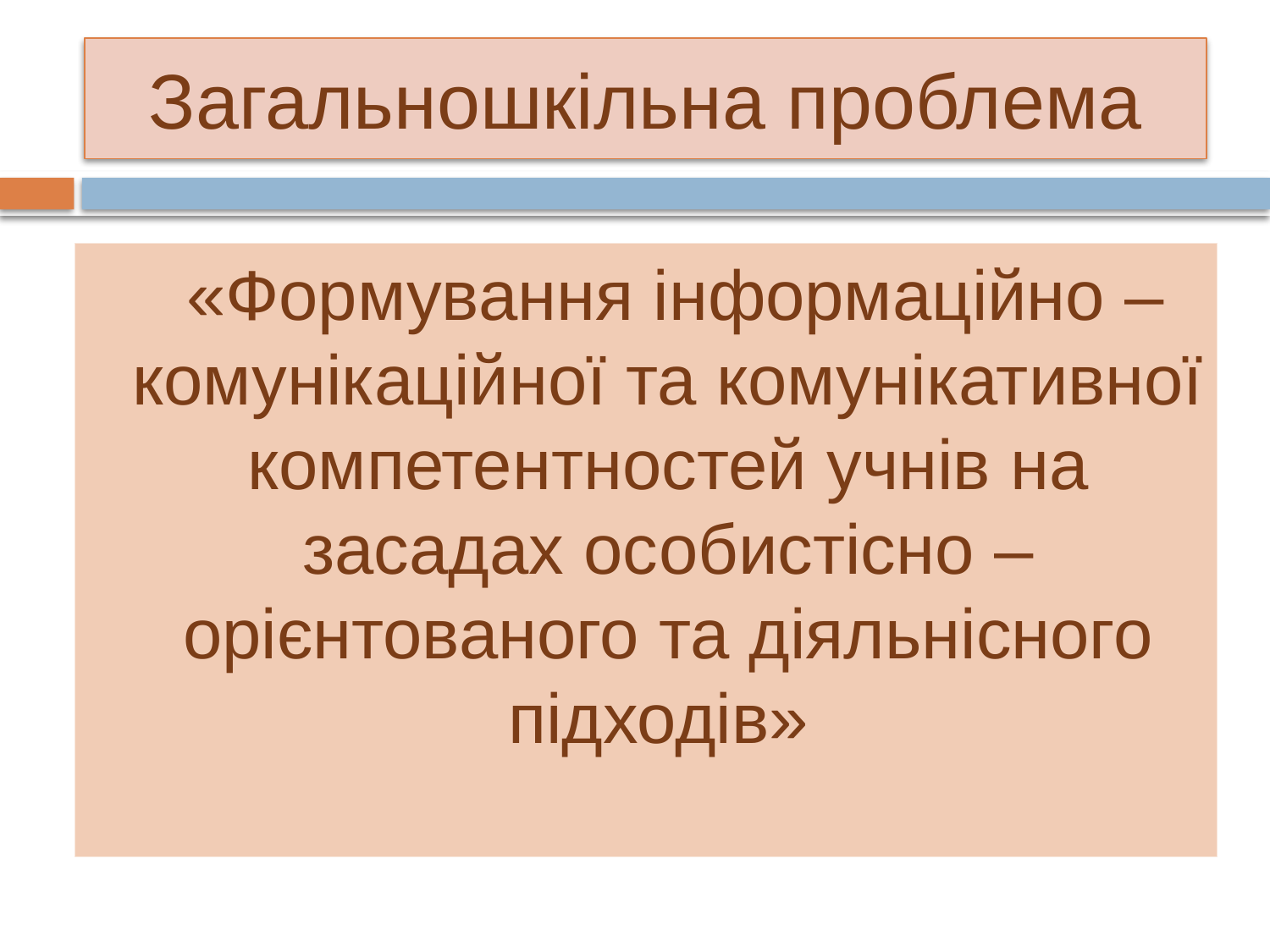

# Загальношкільна проблема
   «Формування інформаційно – комунікаційної та комунікативної компетентностей учнів на засадах особистісно – орієнтованого та діяльнісного підходів»